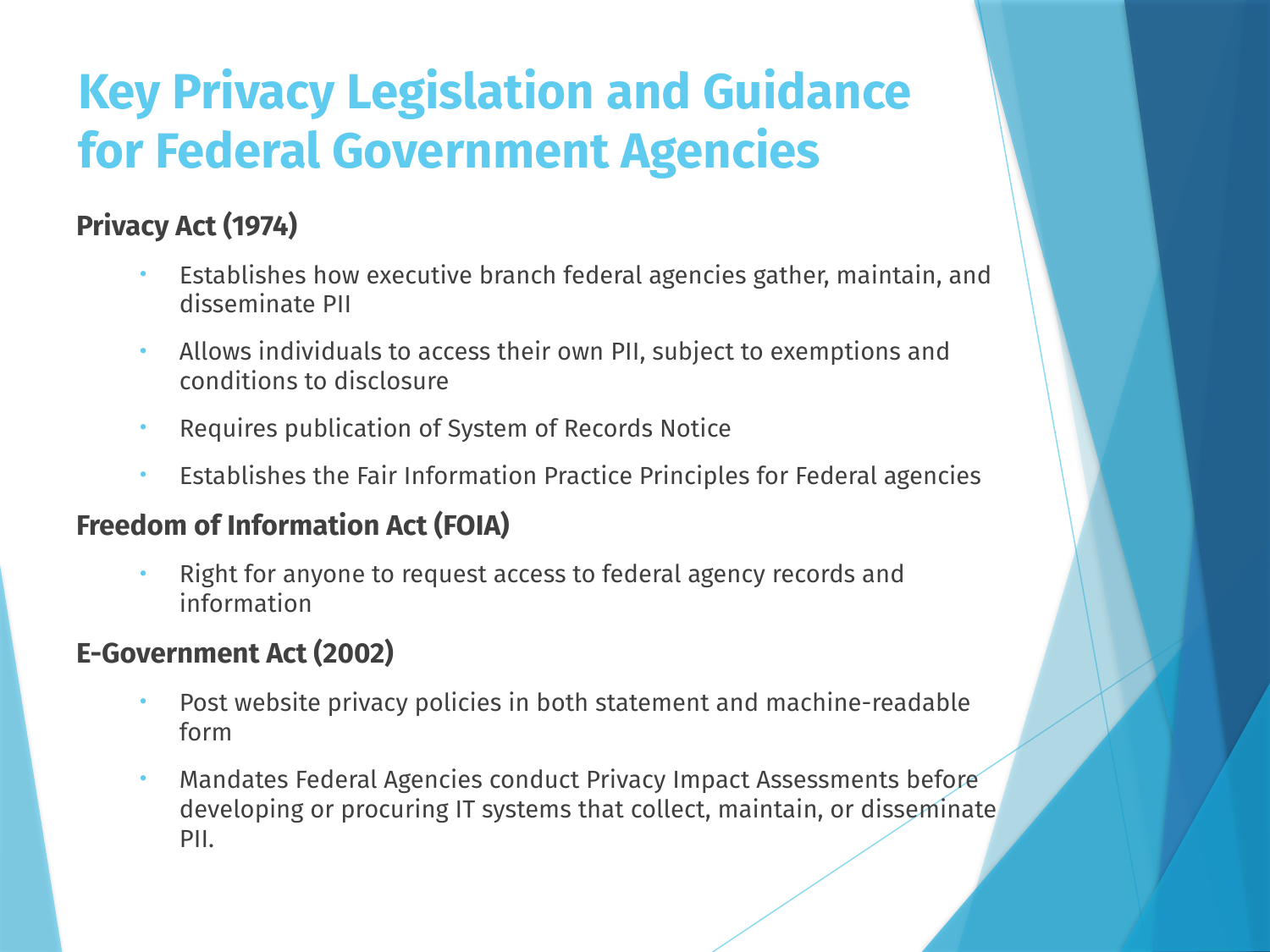

# Key Privacy Legislation and Guidance for Federal Government Agencies
Privacy Act (1974)
Establishes how executive branch federal agencies gather, maintain, and disseminate PII
Allows individuals to access their own PII, subject to exemptions and conditions to disclosure
Requires publication of System of Records Notice
Establishes the Fair Information Practice Principles for Federal agencies
Freedom of Information Act (FOIA)
Right for anyone to request access to federal agency records and information
E-Government Act (2002)
Post website privacy policies in both statement and machine-readable form
Mandates Federal Agencies conduct Privacy Impact Assessments before developing or procuring IT systems that collect, maintain, or disseminate PII.